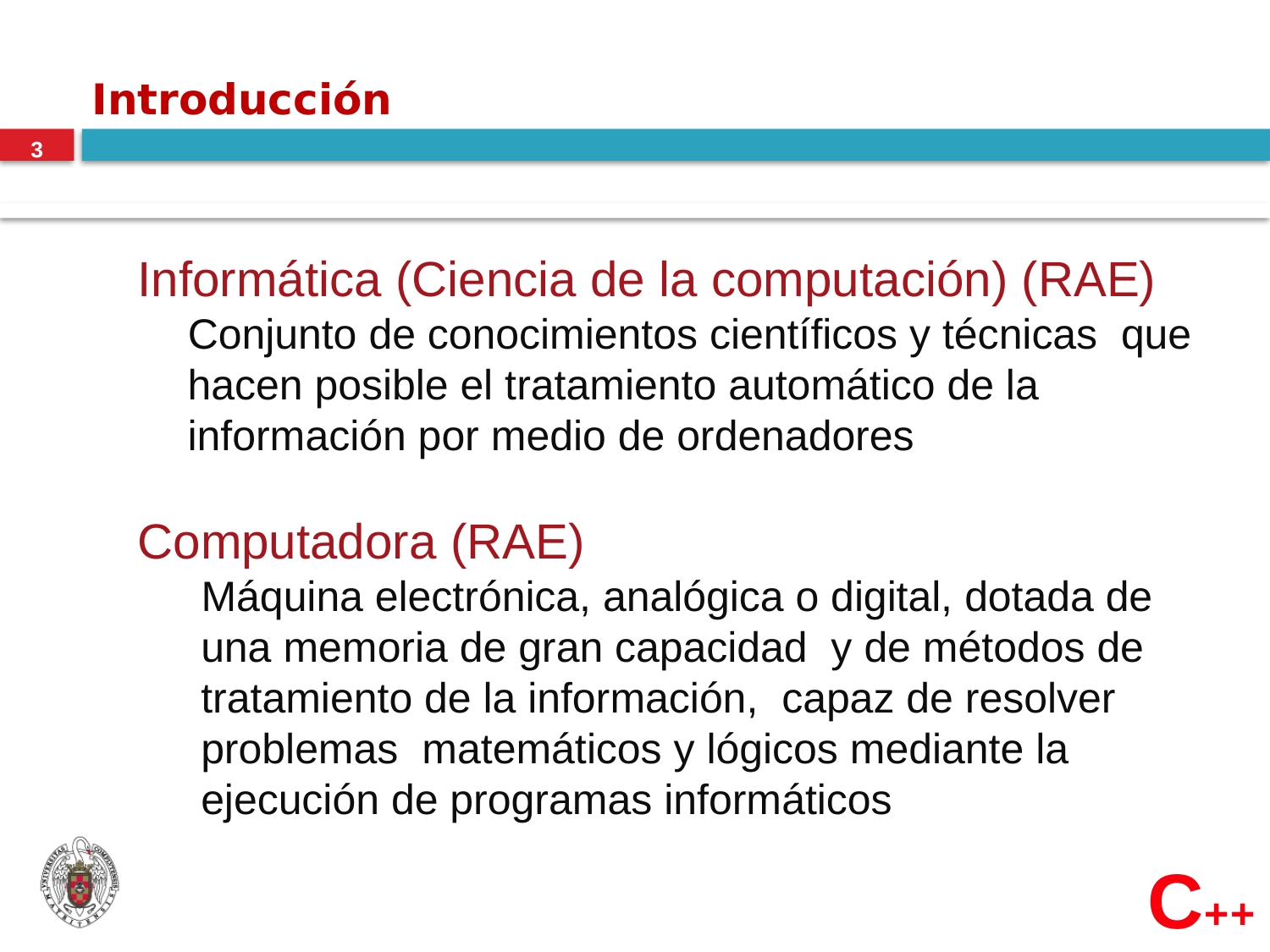

# Introducción
3
Informática (Ciencia de la computación) (RAE)
Conjunto de conocimientos científicos y técnicas  que hacen posible el tratamiento automático de la información por medio de ordenadores
Computadora (RAE)
Máquina electrónica, analógica o digital, dotada de una memoria de gran capacidad  y de métodos de tratamiento de la información,  capaz de resolver problemas  matemáticos y lógicos mediante la ejecución de programas informáticos